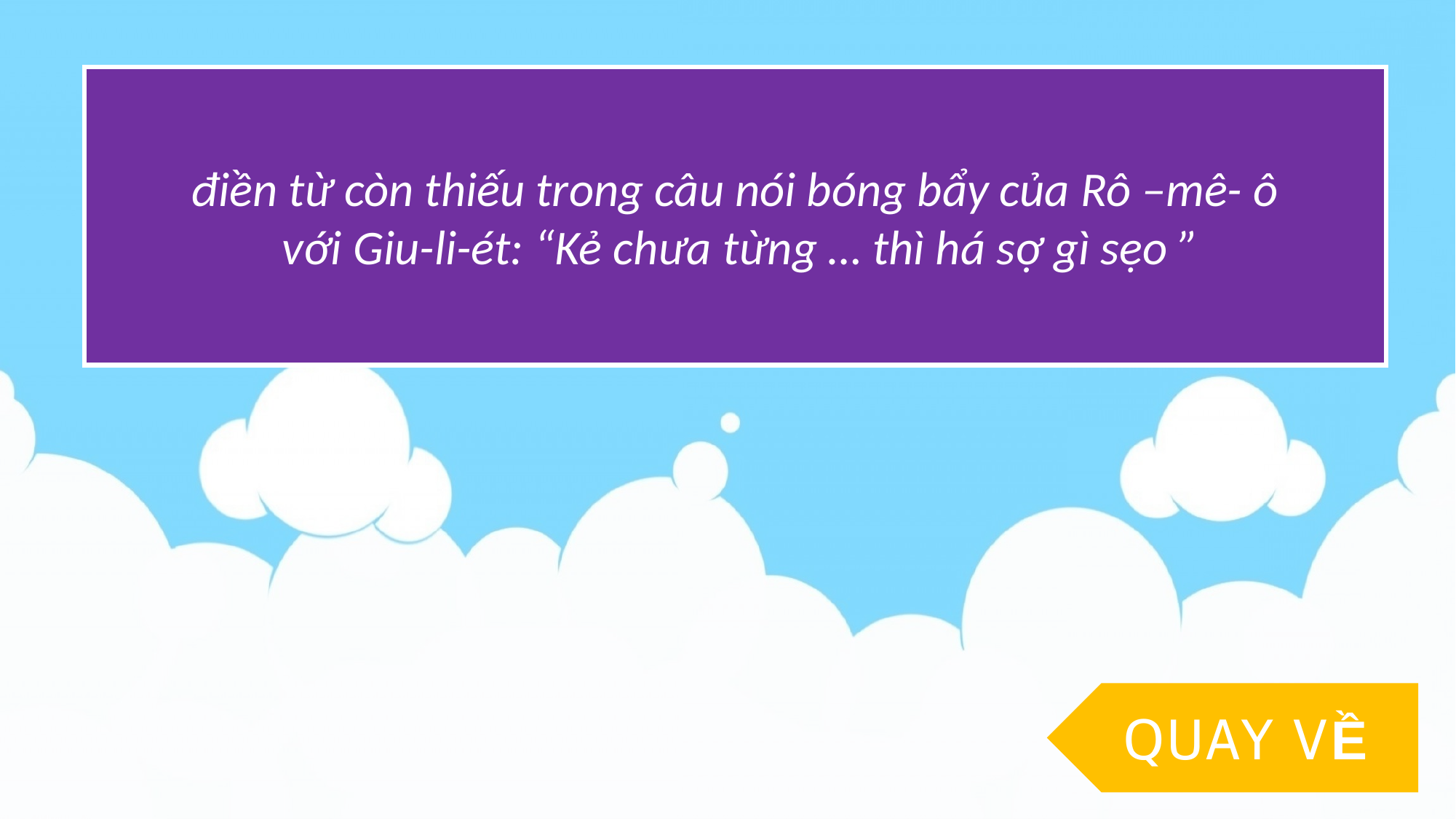

điền từ còn thiếu trong câu nói bóng bẩy của Rô –mê- ô
 với Giu-li-ét: “Kẻ chưa từng … thì há sợ gì sẹo ”
QUAY VỀ